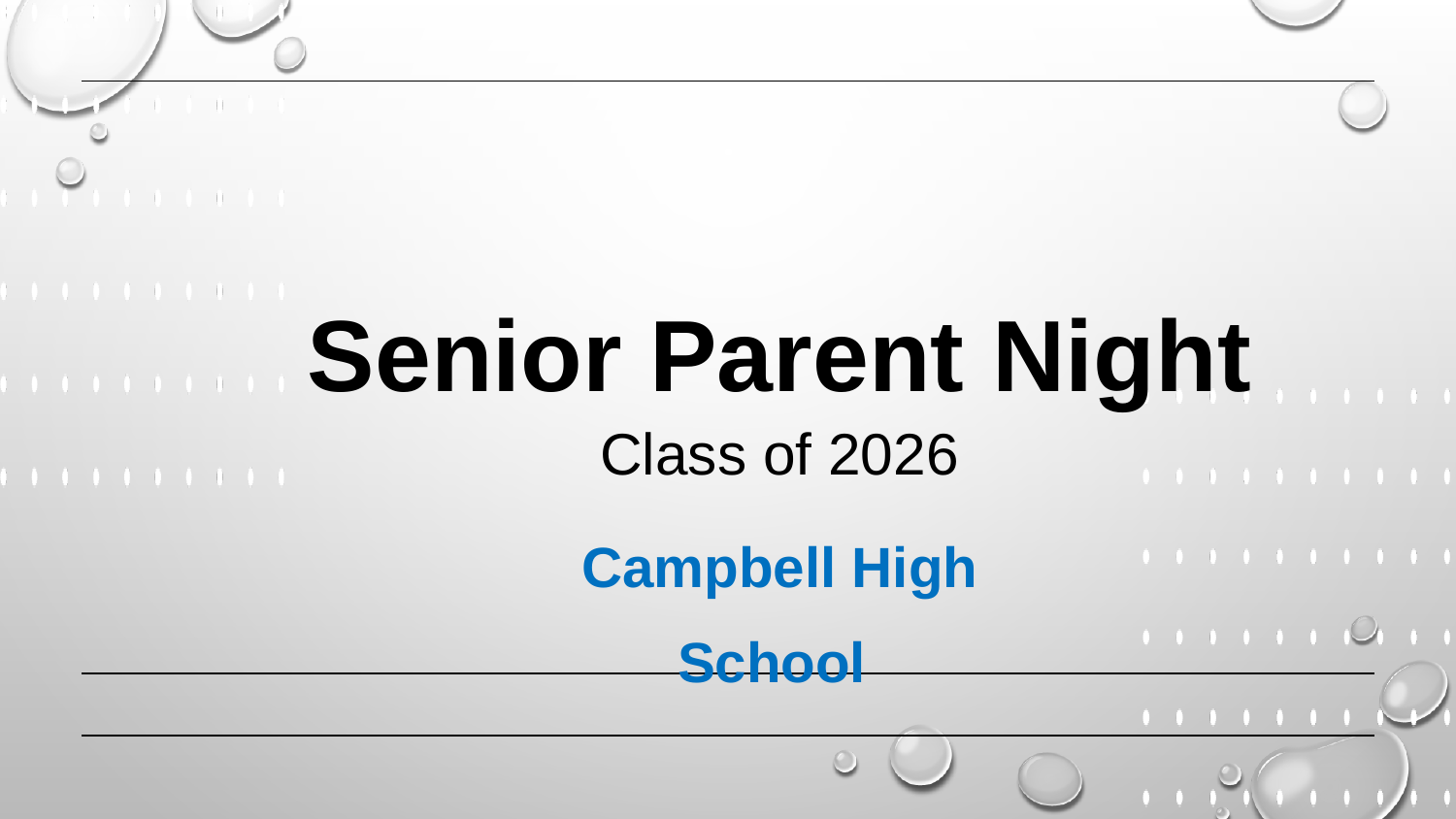

Senior Parent Night
Class of 2026

Campbell High School